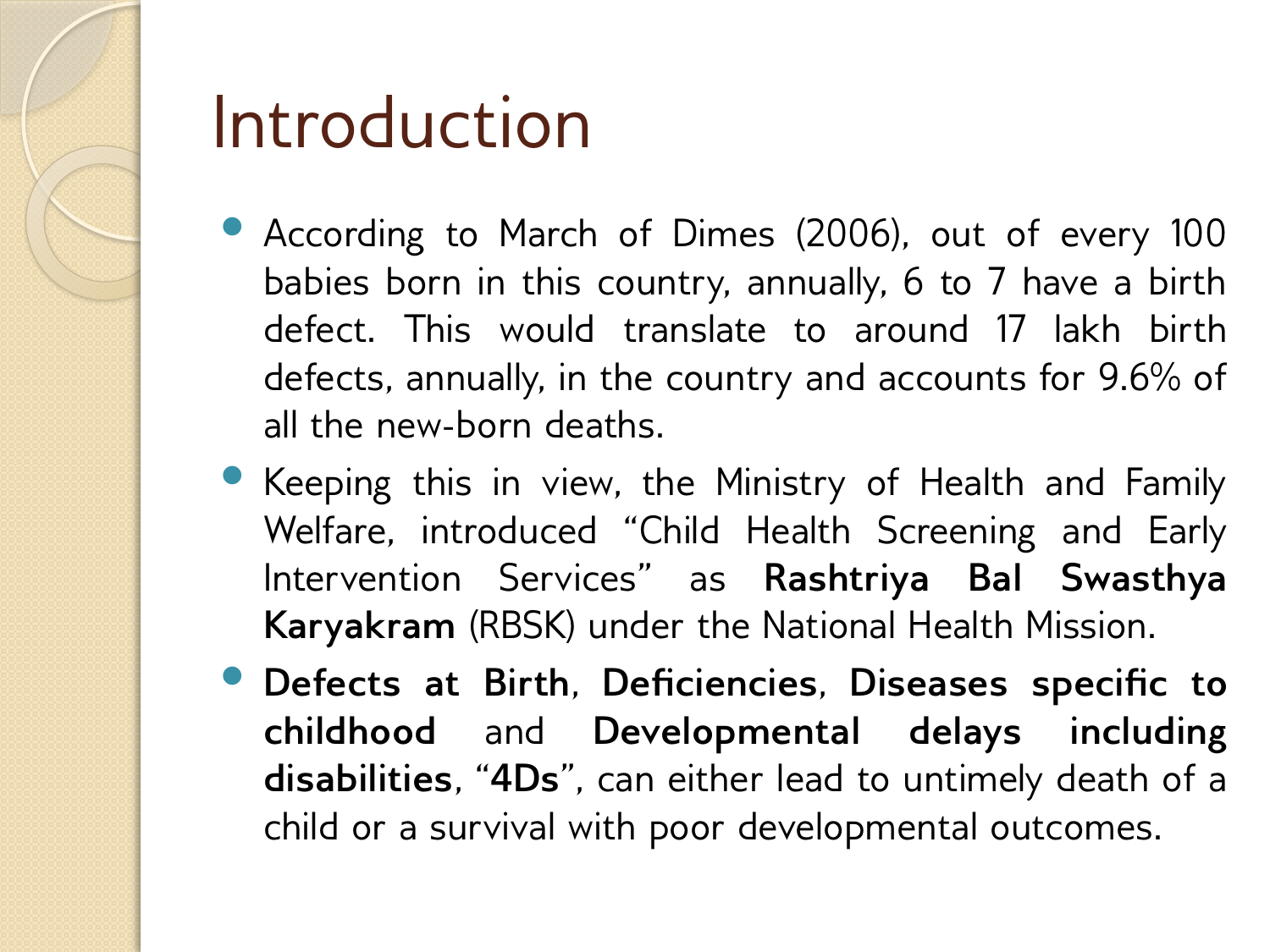

# Introduction
According to March of Dimes (2006), out of every 100 babies born in this country, annually, 6 to 7 have a birth defect. This would translate to around 17 lakh birth defects, annually, in the country and accounts for 9.6% of all the new-born deaths.
Keeping this in view, the Ministry of Health and Family Welfare, introduced “Child Health Screening and Early Intervention Services” as Rashtriya Bal Swasthya Karyakram (RBSK) under the National Health Mission.
Defects at Birth, Deficiencies, Diseases specific to childhood and Developmental delays including disabilities, “4Ds”, can either lead to untimely death of a child or a survival with poor developmental outcomes.